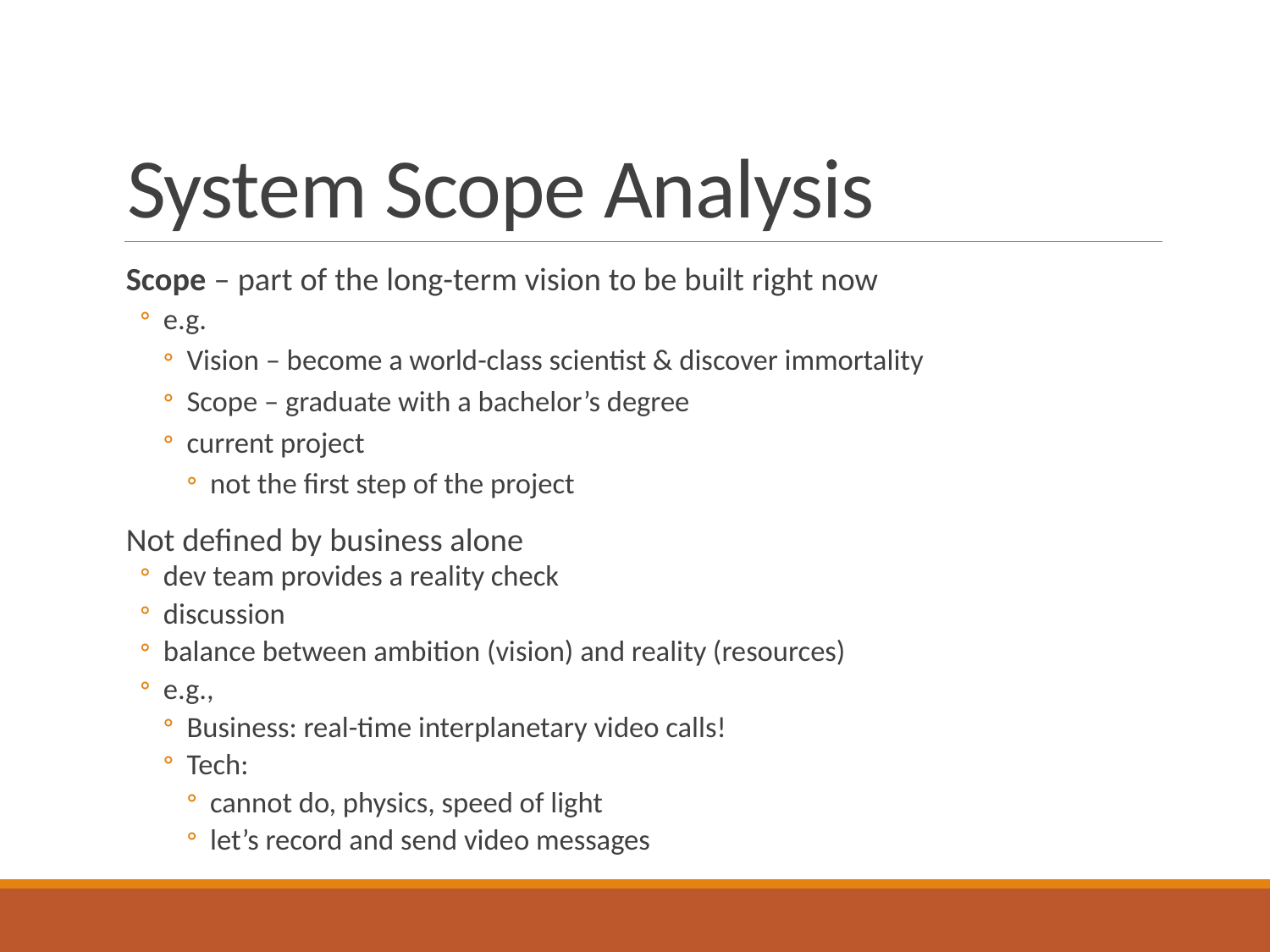

# System Scope Analysis
Scope – part of the long-term vision to be built right now
e.g.
Vision – become a world-class scientist & discover immortality
Scope – graduate with a bachelor’s degree
current project
not the first step of the project
Not defined by business alone
dev team provides a reality check
discussion
balance between ambition (vision) and reality (resources)
e.g.,
Business: real-time interplanetary video calls!
Tech:
cannot do, physics, speed of light
let’s record and send video messages